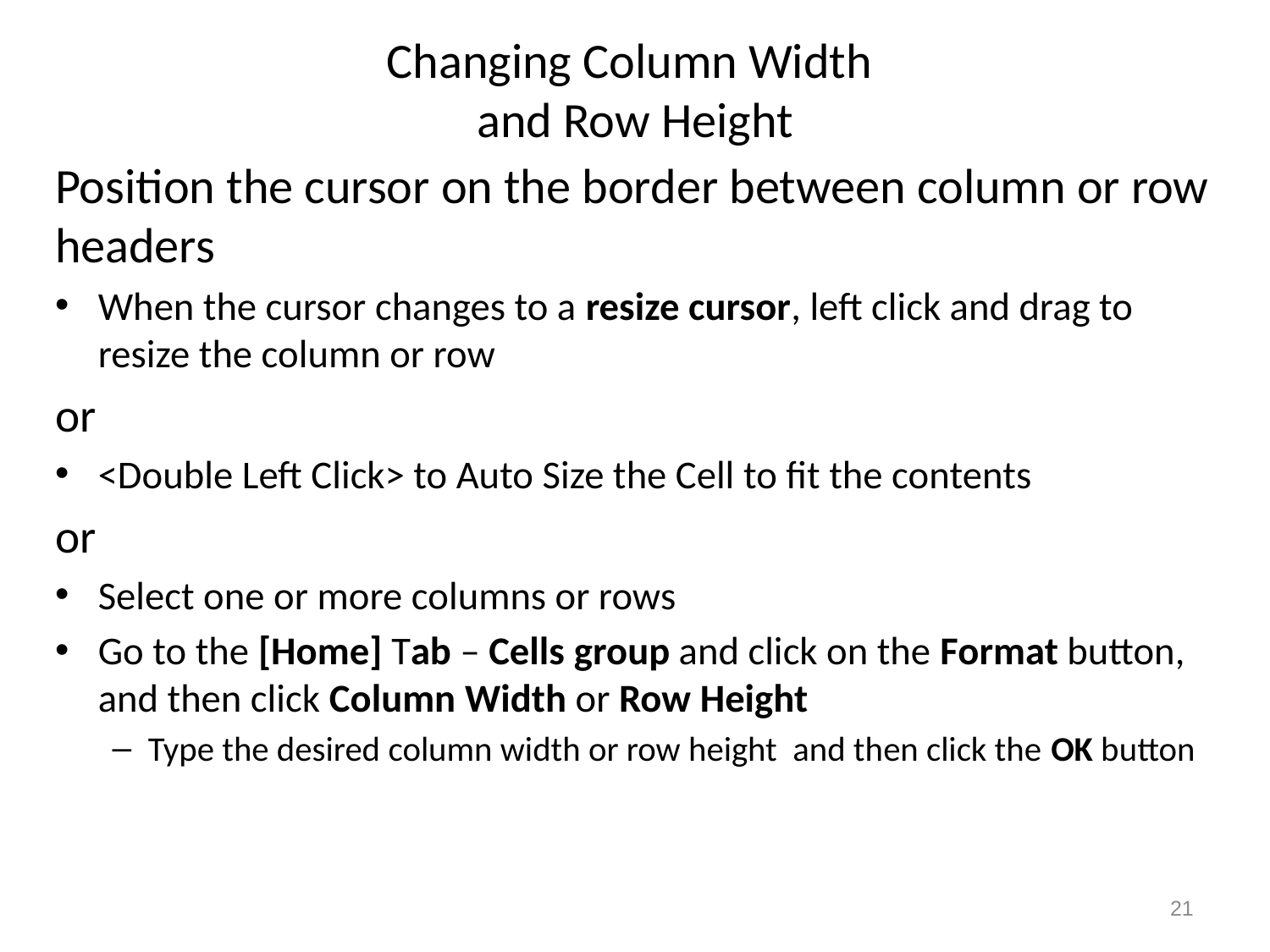

# Changing Column Width and Row Height
Position the cursor on the border between column or row headers
When the cursor changes to a resize cursor, left click and drag to resize the column or row
or
<Double Left Click> to Auto Size the Cell to fit the contents
or
Select one or more columns or rows
Go to the [Home] Tab – Cells group and click on the Format button, and then click Column Width or Row Height
Type the desired column width or row height  and then click the OK button

21